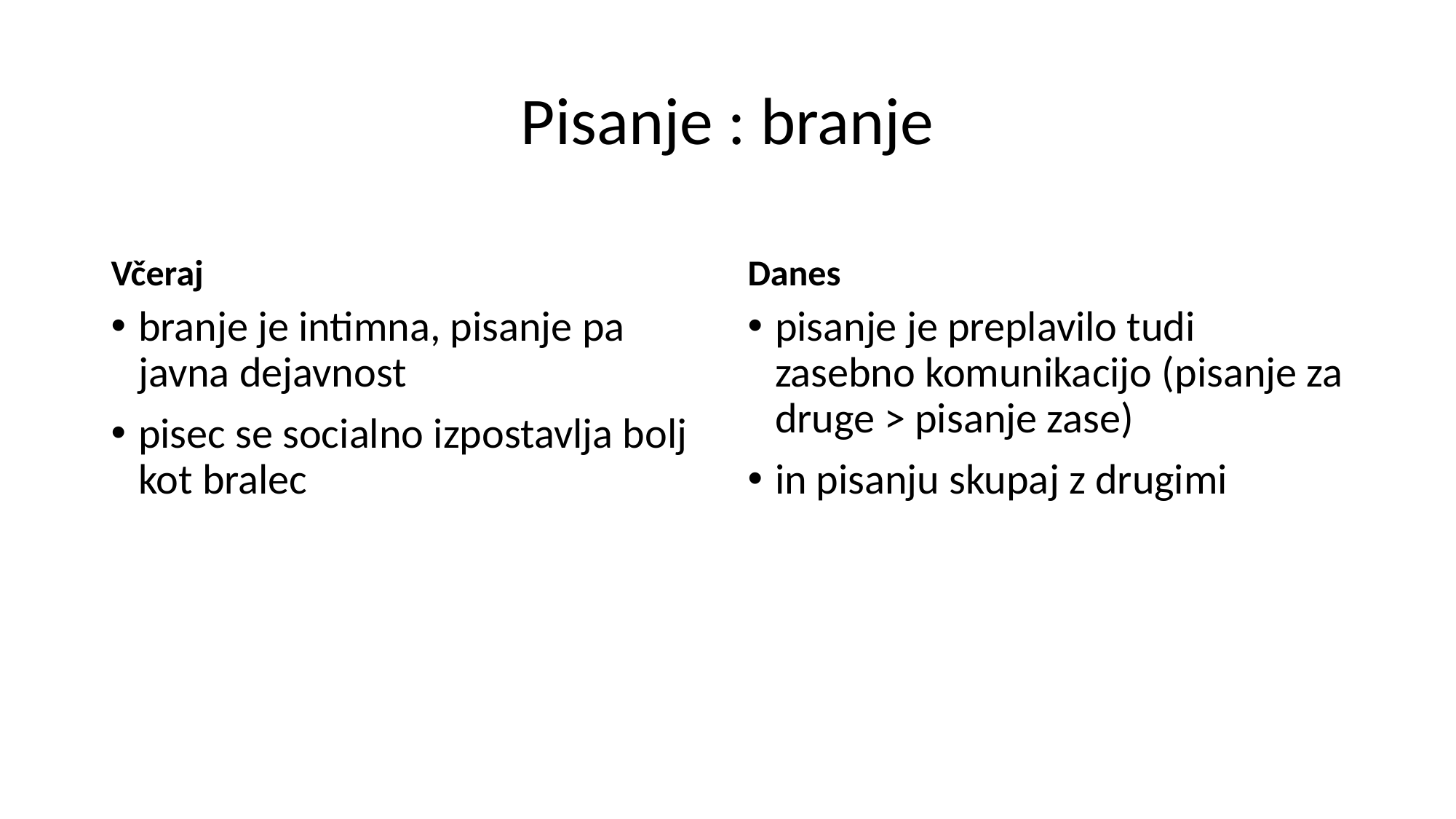

# Pisanje : branje
Včeraj
Danes
branje je intimna, pisanje pa javna dejavnost
pisec se socialno izpostavlja bolj kot bralec
pisanje je preplavilo tudi zasebno komunikacijo (pisanje za druge > pisanje zase)
in pisanju skupaj z drugimi